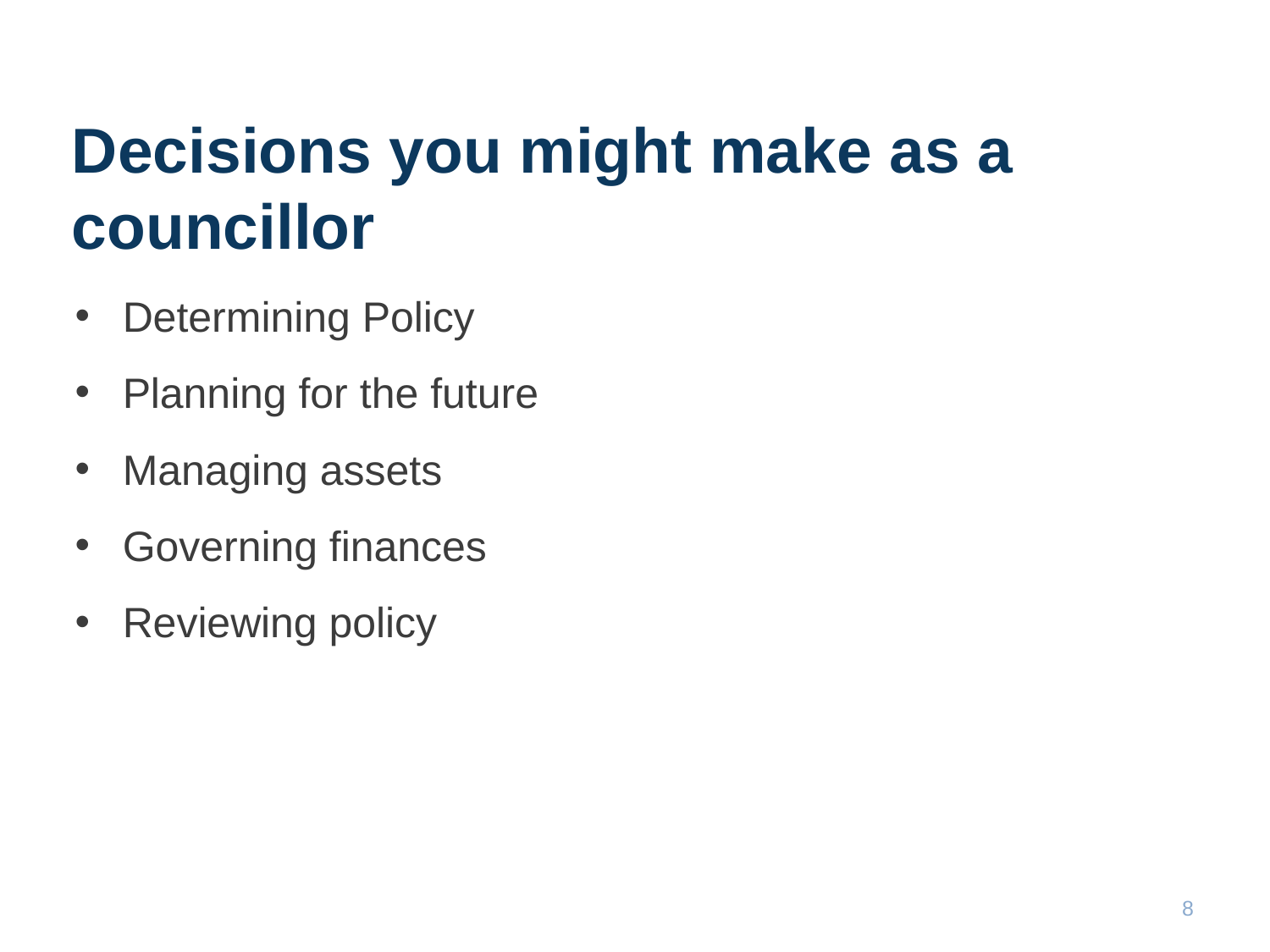

# Decisions you might make as a councillor
Determining Policy
Planning for the future
Managing assets
Governing finances
Reviewing policy
8